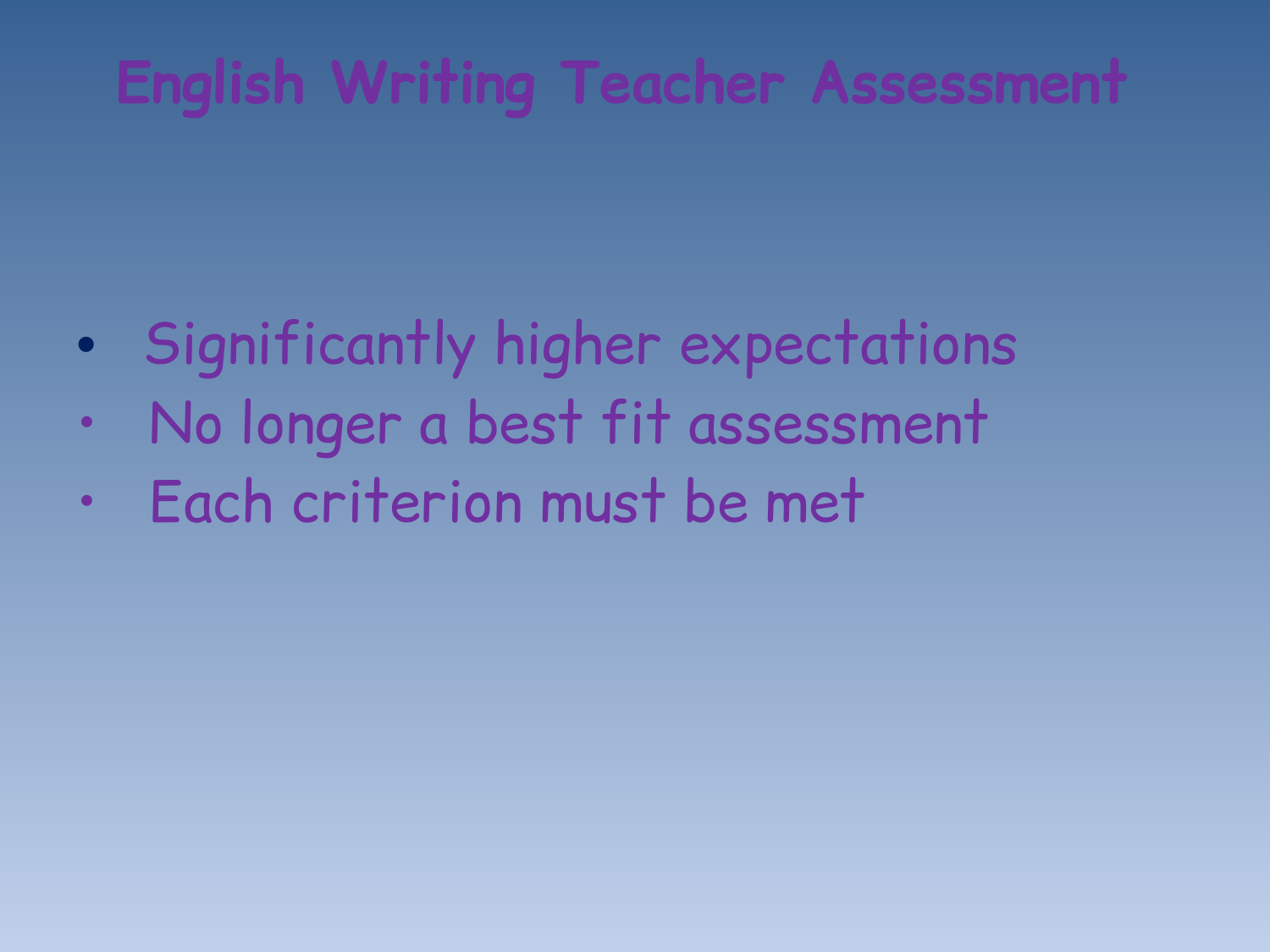

# English Writing Teacher Assessment

•   Significantly higher expectations
•   No longer a best fit assessment
•   Each criterion must be met